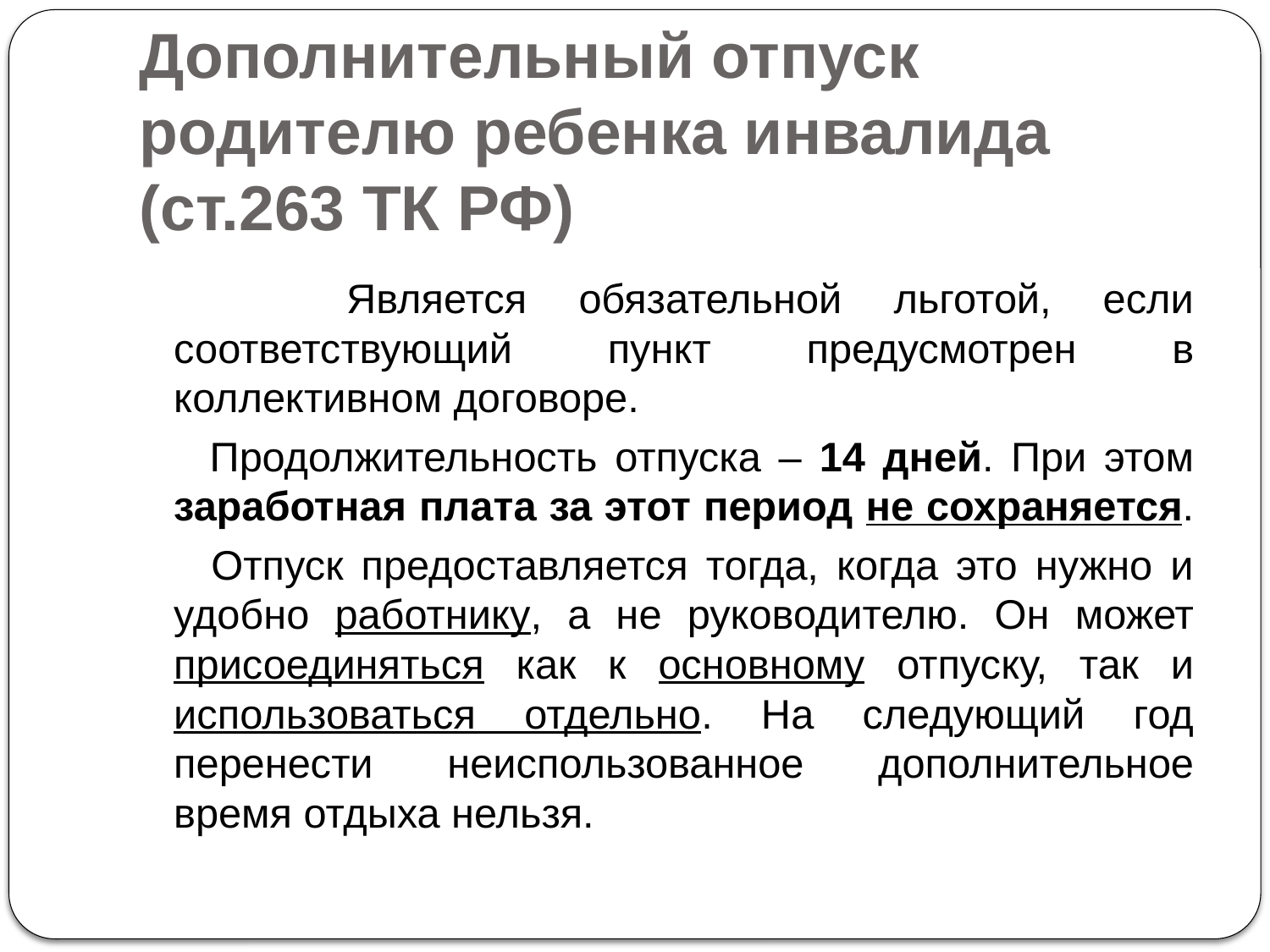

# Дополнительный отпуск родителю ребенка инвалида (ст.263 ТК РФ)
    Является обязательной льготой, если соответствующий пункт предусмотрен в коллективном договоре.
    Продолжительность отпуска – 14 дней. При этом заработная плата за этот период не сохраняется.
    Отпуск предоставляется тогда, когда это нужно и удобно работнику, а не руководителю. Он может присоединяться как к основному отпуску, так и использоваться отдельно. На следующий год перенести неиспользованное дополнительное время отдыха нельзя.